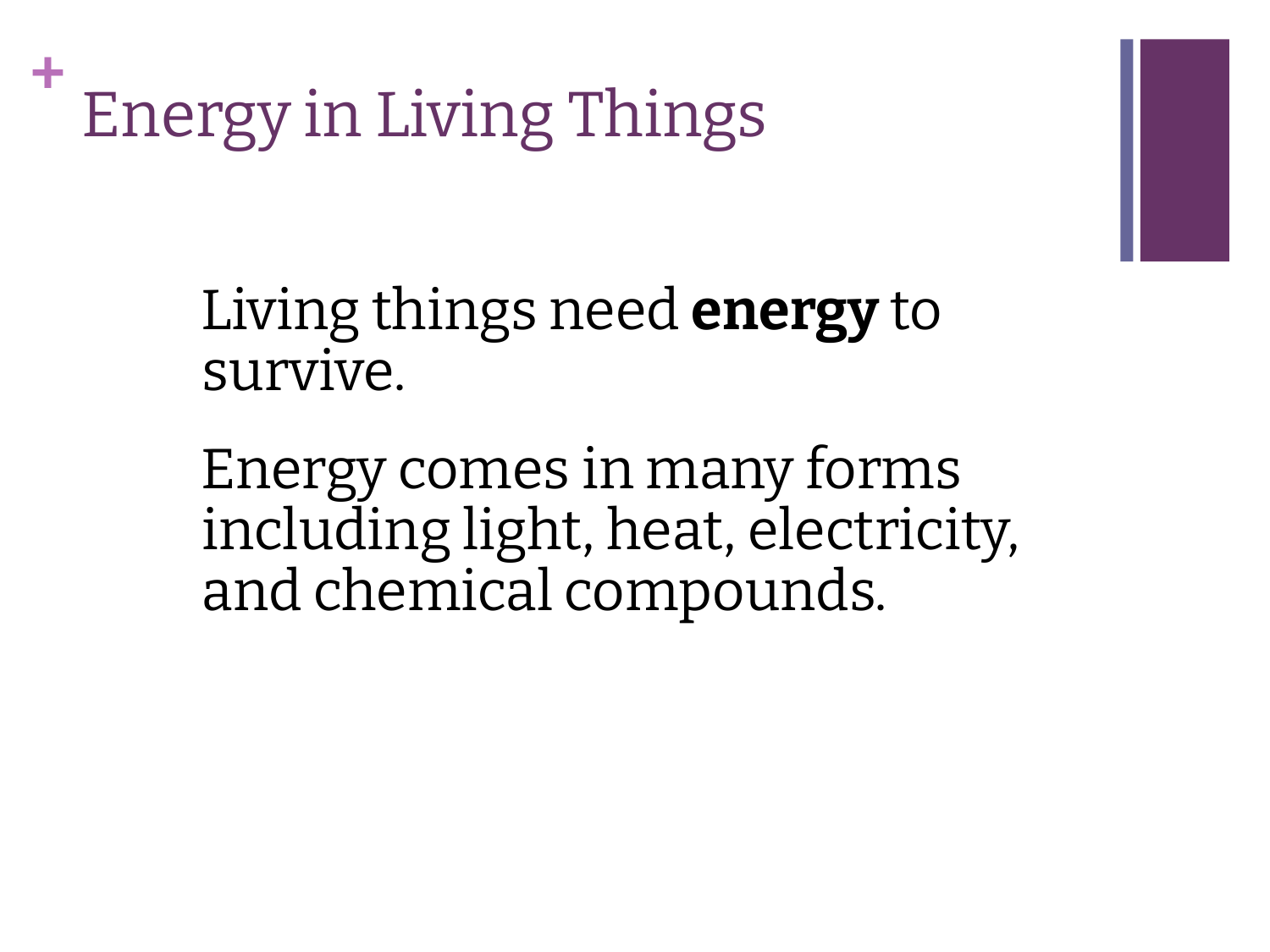

Energy in Living Things
Living things need energy to survive.
Energy comes in many forms including light, heat, electricity, and chemical compounds.